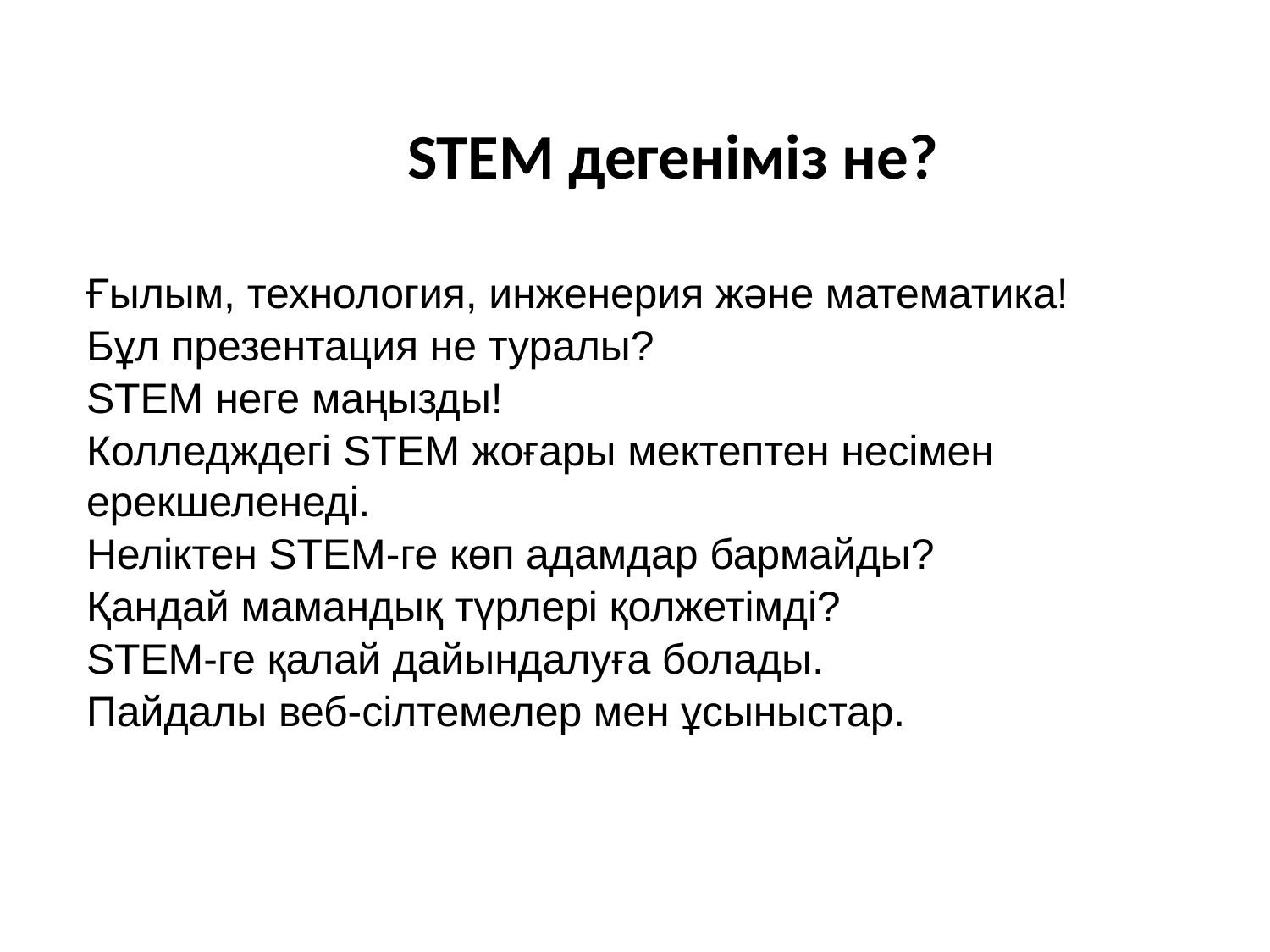

# STEM дегеніміз не?
Ғылым, технология, инженерия және математика!
Бұл презентация не туралы?
STEM неге маңызды!
Колледждегі STEM жоғары мектептен несімен ерекшеленеді.
Неліктен STEM-ге көп адамдар бармайды?
Қандай мамандық түрлері қолжетімді?
STEM-ге қалай дайындалуға болады.
Пайдалы веб-сілтемелер мен ұсыныстар.